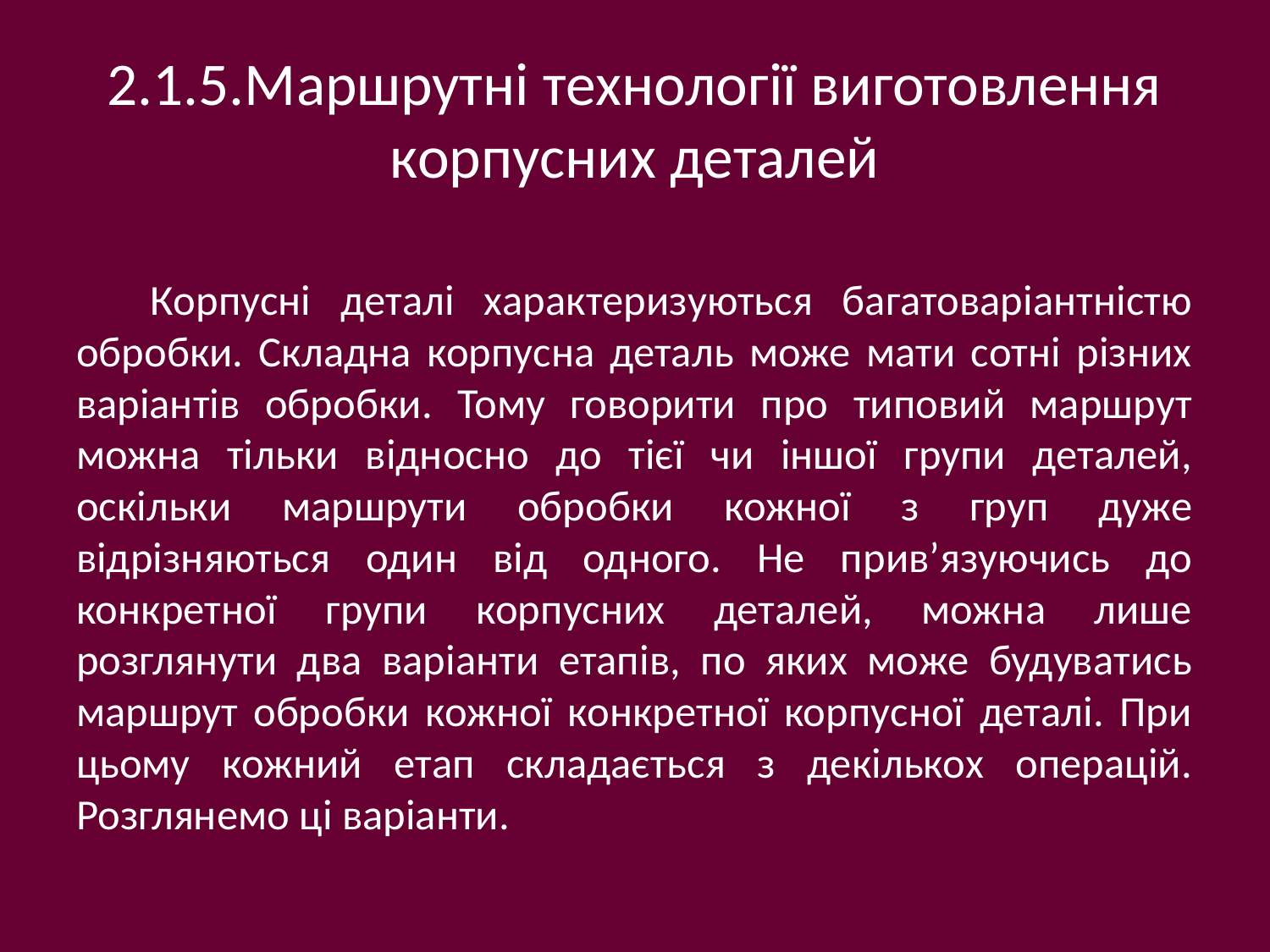

# 2.1.5.Маршрутні технології виготовлення корпусних деталей
 Корпусні деталі характеризуються багатоваріантністю обробки. Складна корпусна деталь може мати сотні різних варіантів обробки. Тому говорити про типовий маршрут можна тільки відносно до тієї чи іншої групи деталей, оскільки маршрути обробки кожної з груп дуже відрізняються один від одного. Не прив’язуючись до конкретної групи корпусних деталей, можна лише розглянути два варіанти етапів, по яких може будуватись маршрут обробки кожної конкретної корпусної деталі. При цьому кожний етап складається з декількох операцій. Розглянемо ці варіанти.